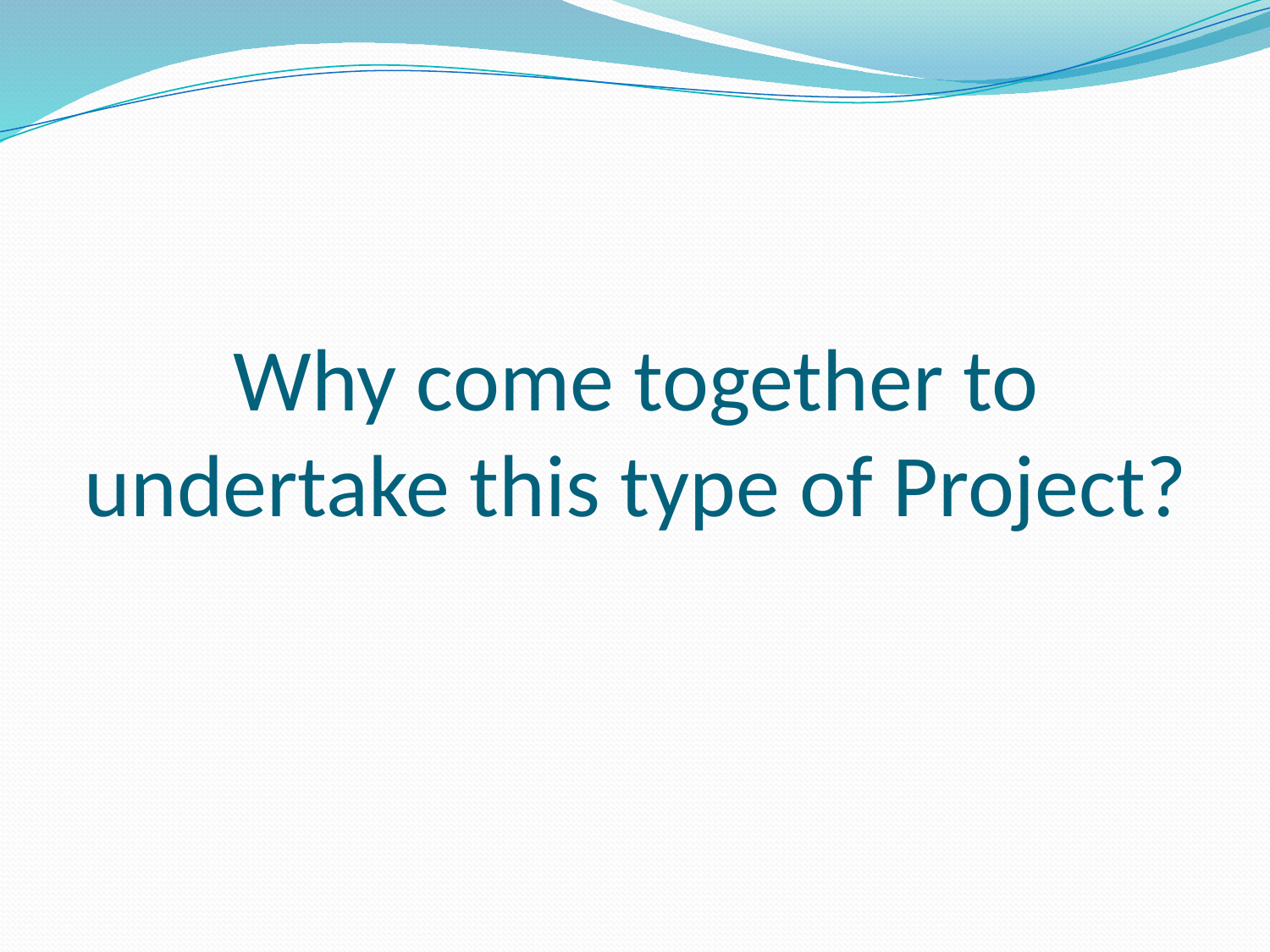

# Why come together to undertake this type of Project?